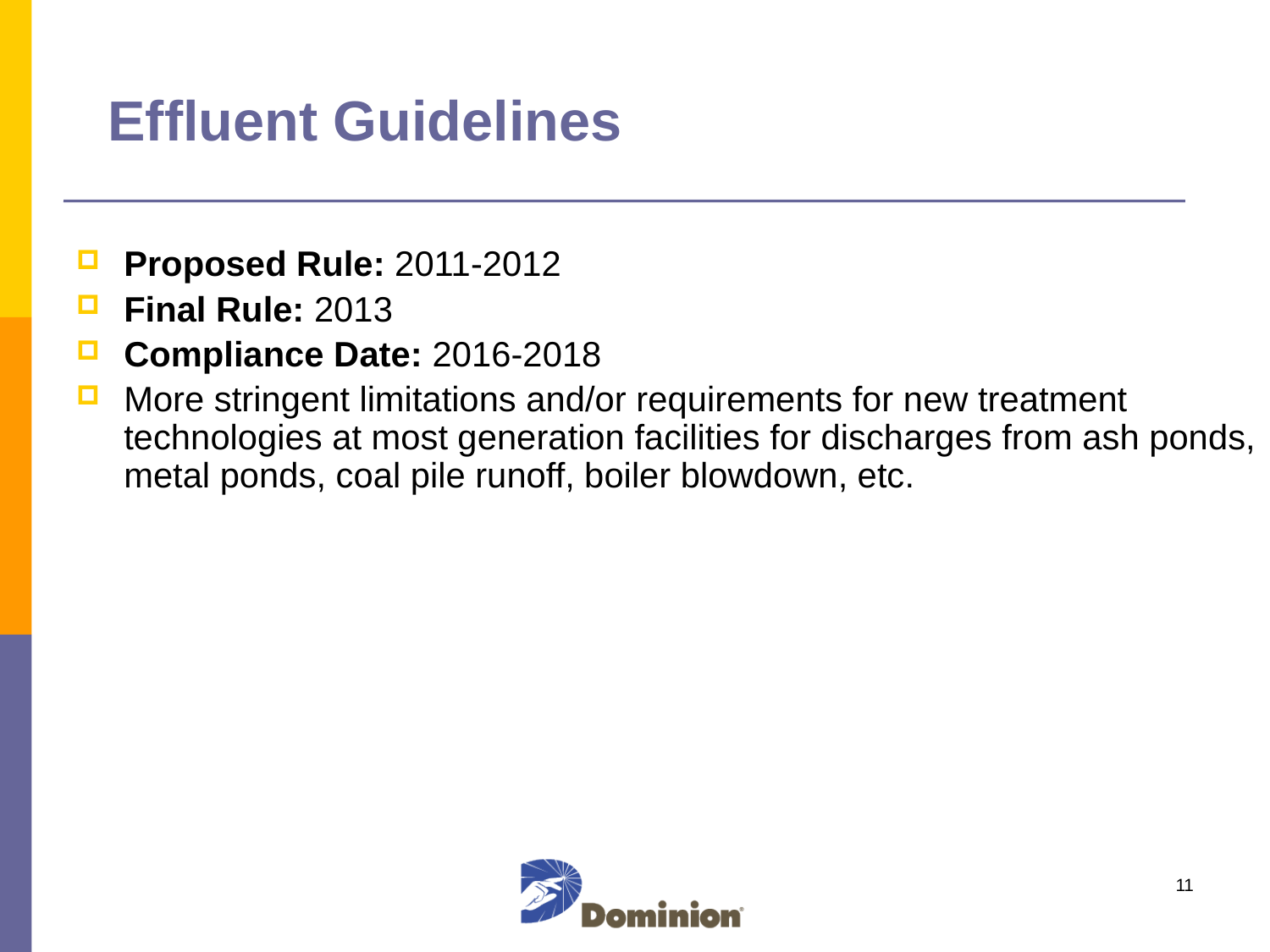

# Effluent Guidelines

Proposed Rule: 2011-2012
Final Rule: 2013
Compliance Date: 2016-2018
More stringent limitations and/or requirements for new treatment technologies at most generation facilities for discharges from ash ponds, metal ponds, coal pile runoff, boiler blowdown, etc.
11